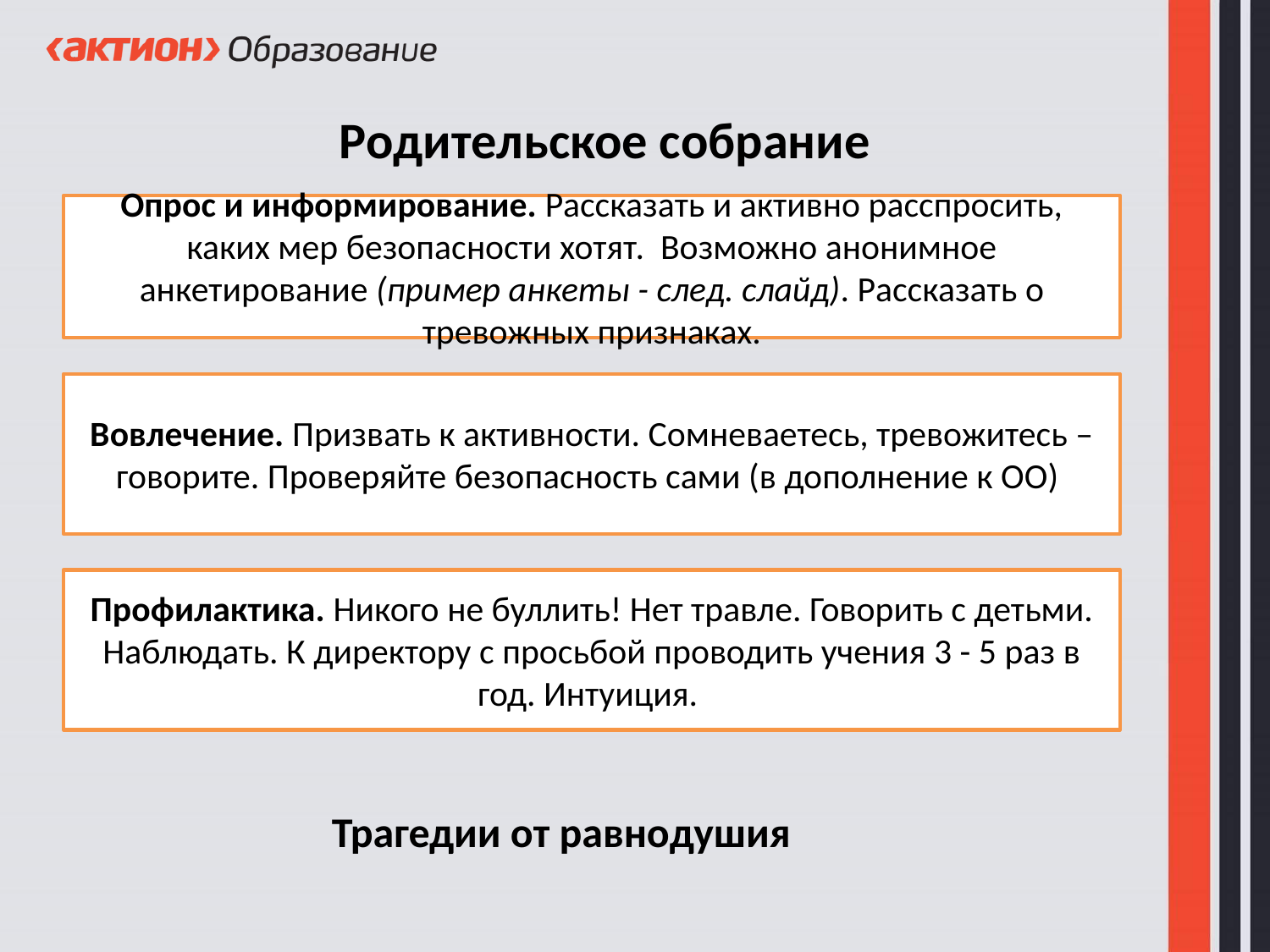

Родительское собрание

Опрос и информирование. Рассказать и активно расспросить, каких мер безопасности хотят.  Возможно анонимное анкетирование (пример анкеты - след. слайд). Рассказать о тревожных признаках.

Вовлечение. Призвать к активности. Сомневаетесь, тревожитесь – говорите. Проверяйте безопасность сами (в дополнение к ОО)
Профилактика. Никого не буллить! Нет травле. Говорить с детьми. Наблюдать. К директору с просьбой проводить учения 3 - 5 раз в год. Интуиция.
Трагедии от равнодушия